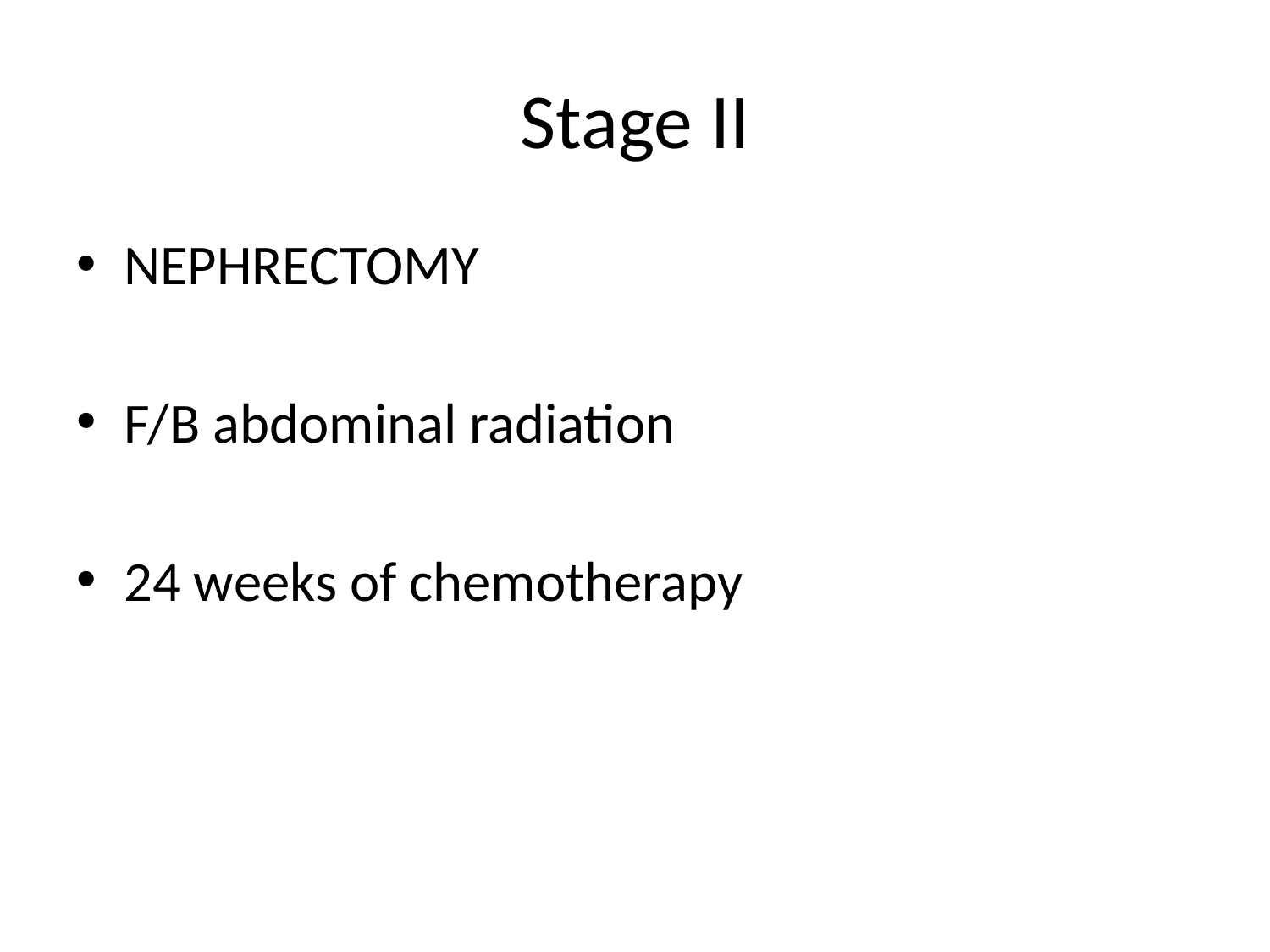

# Stage II
NEPHRECTOMY

F/B abdominal radiation

24 weeks of chemotherapy